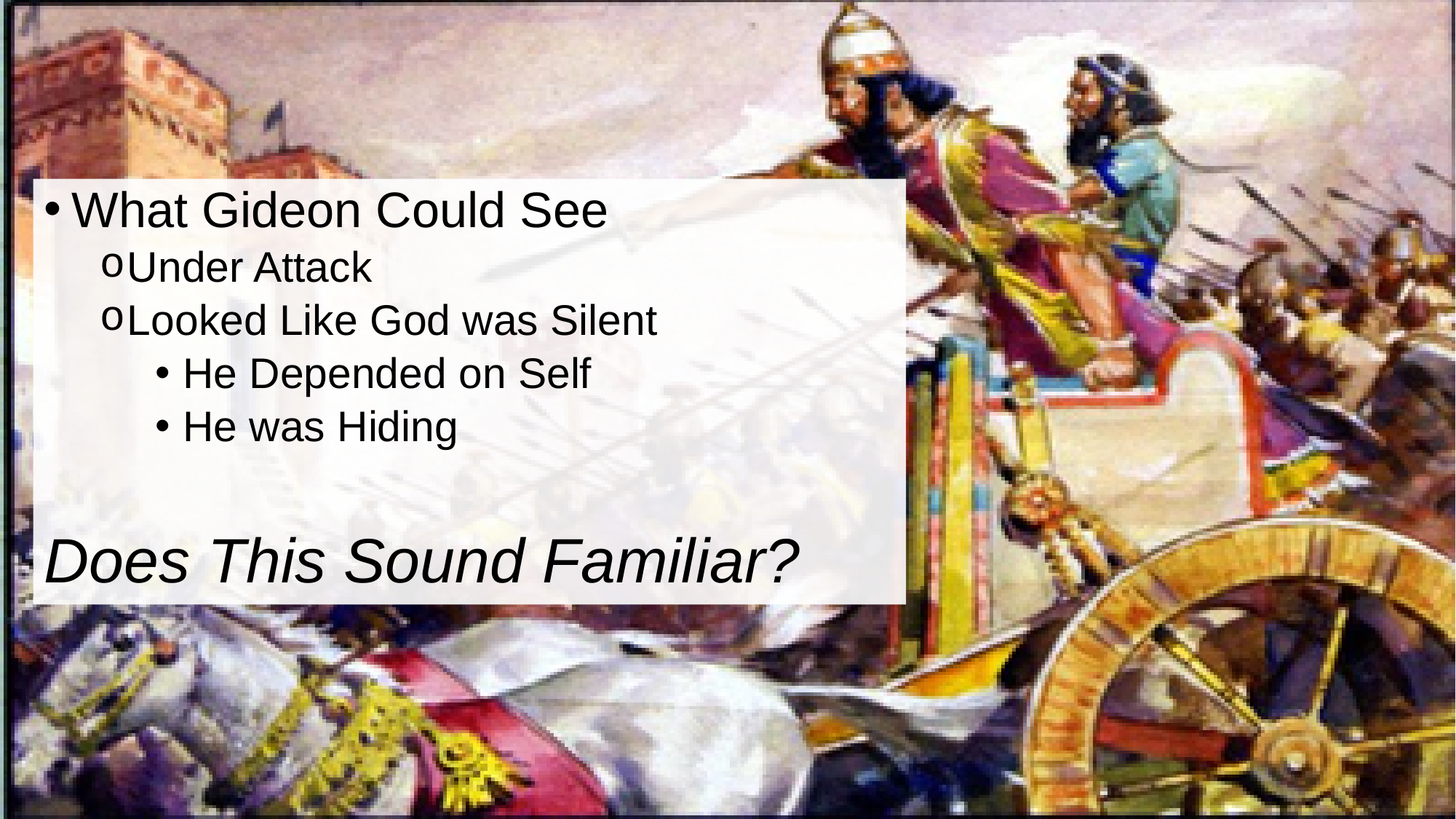

#
What Gideon Could See
Under Attack
Looked Like God was Silent
He Depended on Self
He was Hiding

Does This Sound Familiar?